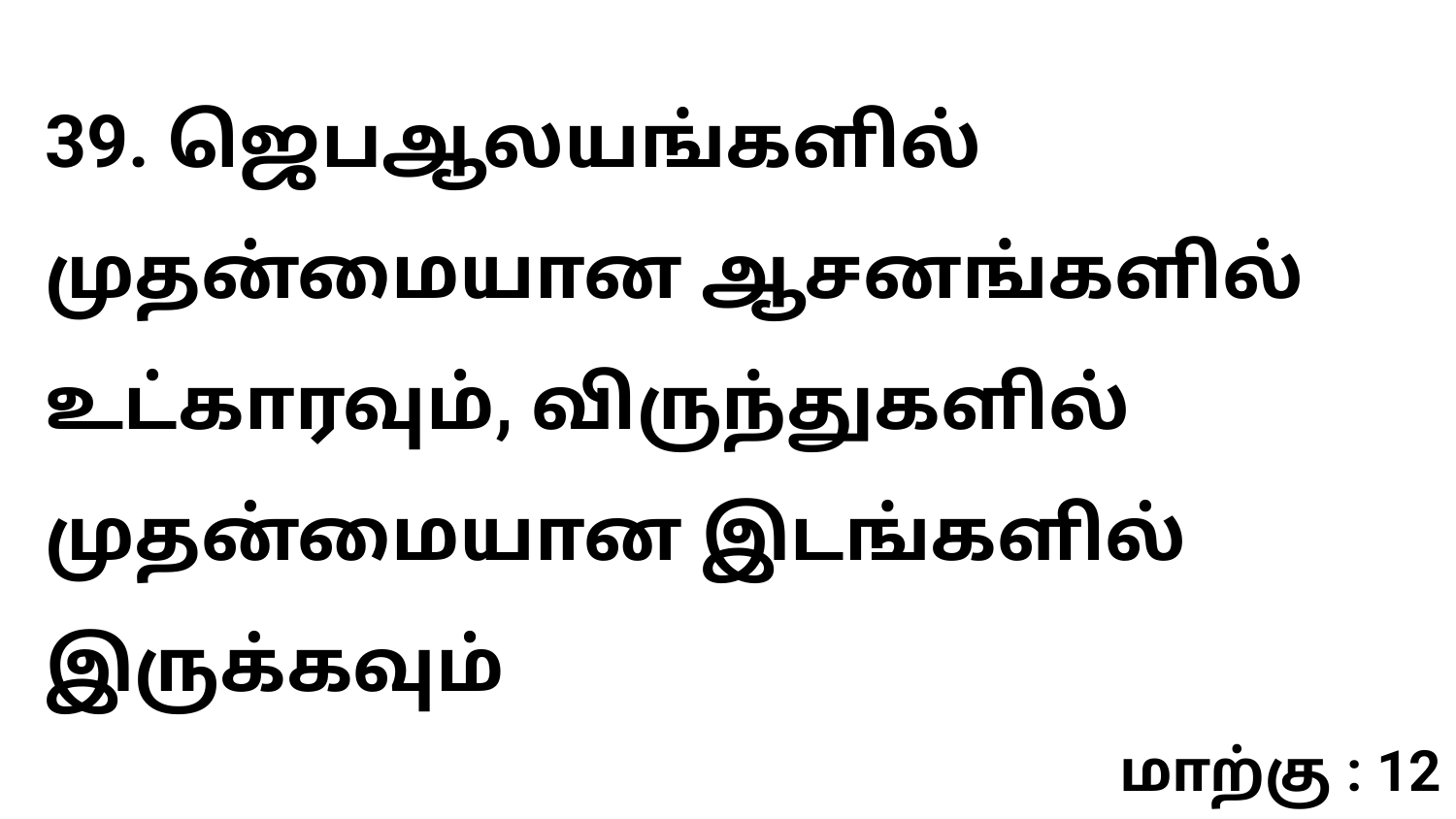

39. ஜெபஆலயங்களில் முதன்மையான ஆசனங்களில் உட்காரவும், விருந்துகளில் முதன்மையான இடங்களில் இருக்கவும்
மாற்கு : 12